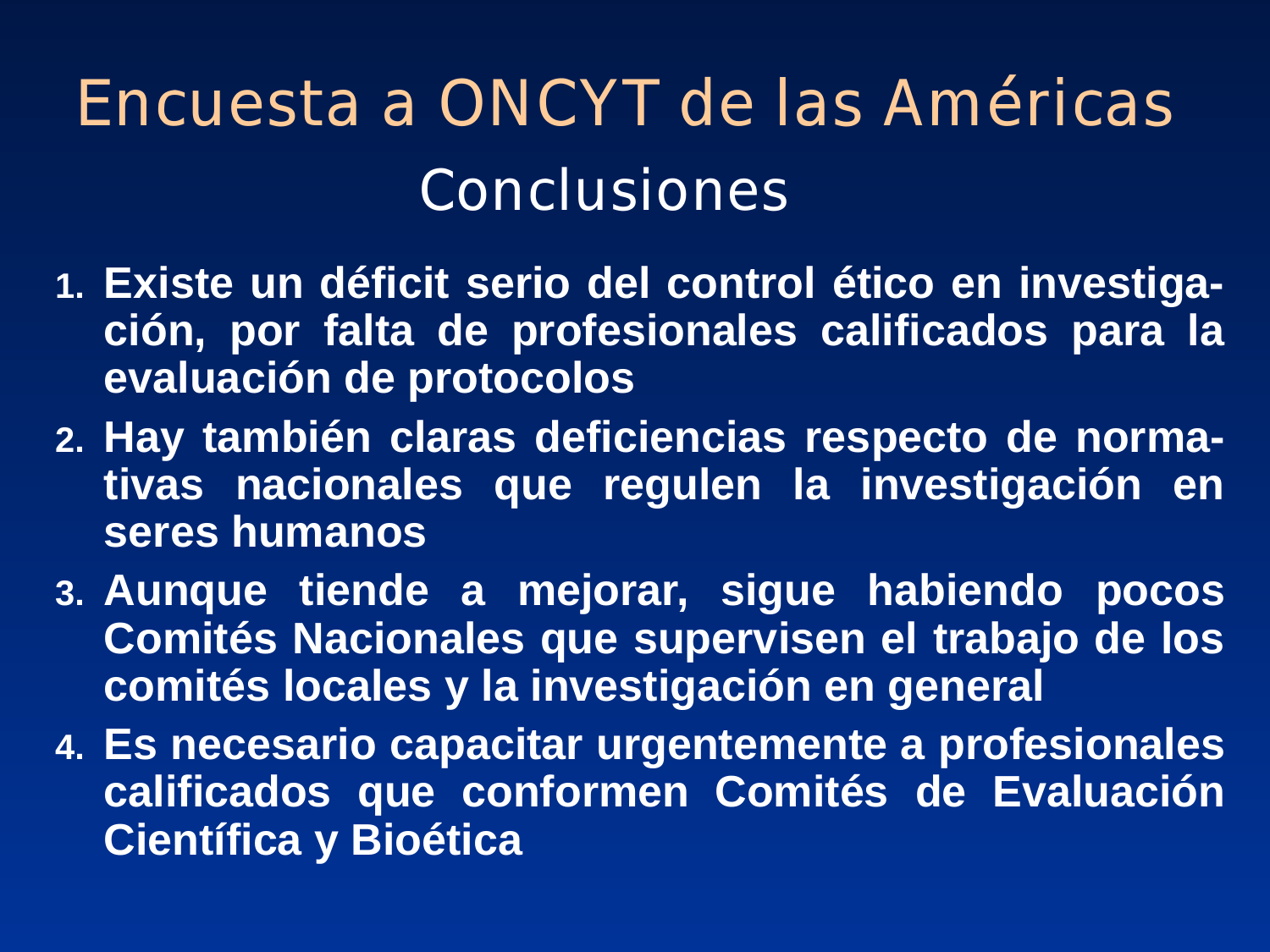

# Encuesta a ONCYT de las Américas
Conclusiones
Existe un déficit serio del control ético en investiga-ción, por falta de profesionales calificados para la evaluación de protocolos
Hay también claras deficiencias respecto de norma- tivas nacionales que regulen la investigación en seres humanos
Aunque tiende a mejorar, sigue habiendo pocos Comités Nacionales que supervisen el trabajo de los comités locales y la investigación en general
Es necesario capacitar urgentemente a profesionales calificados que conformen Comités de Evaluación Científica y Bioética